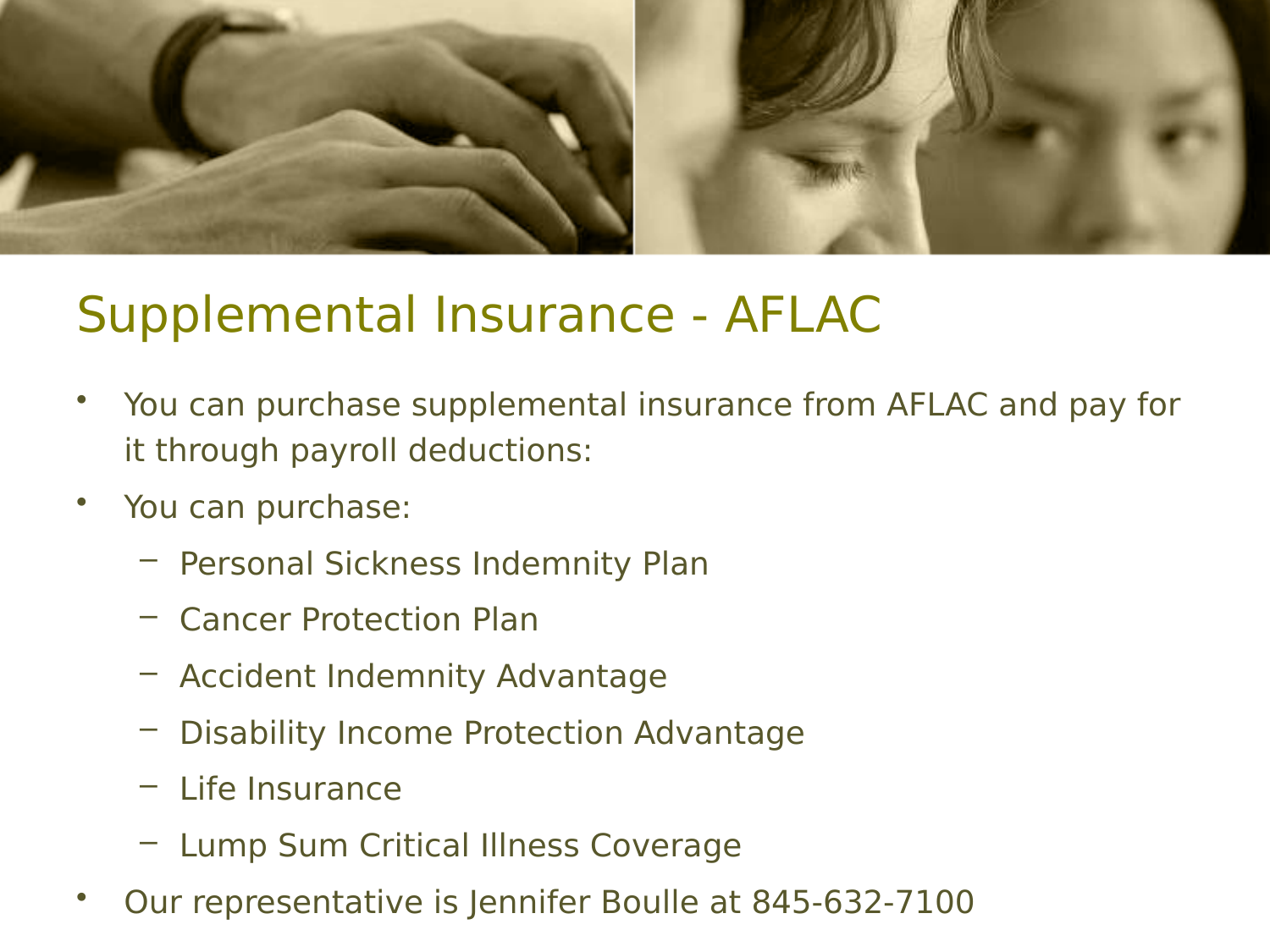

# Supplemental Insurance - AFLAC
You can purchase supplemental insurance from AFLAC and pay for it through payroll deductions:
You can purchase:
Personal Sickness Indemnity Plan
Cancer Protection Plan
Accident Indemnity Advantage
Disability Income Protection Advantage
Life Insurance
Lump Sum Critical Illness Coverage
Our representative is Jennifer Boulle at 845-632-7100